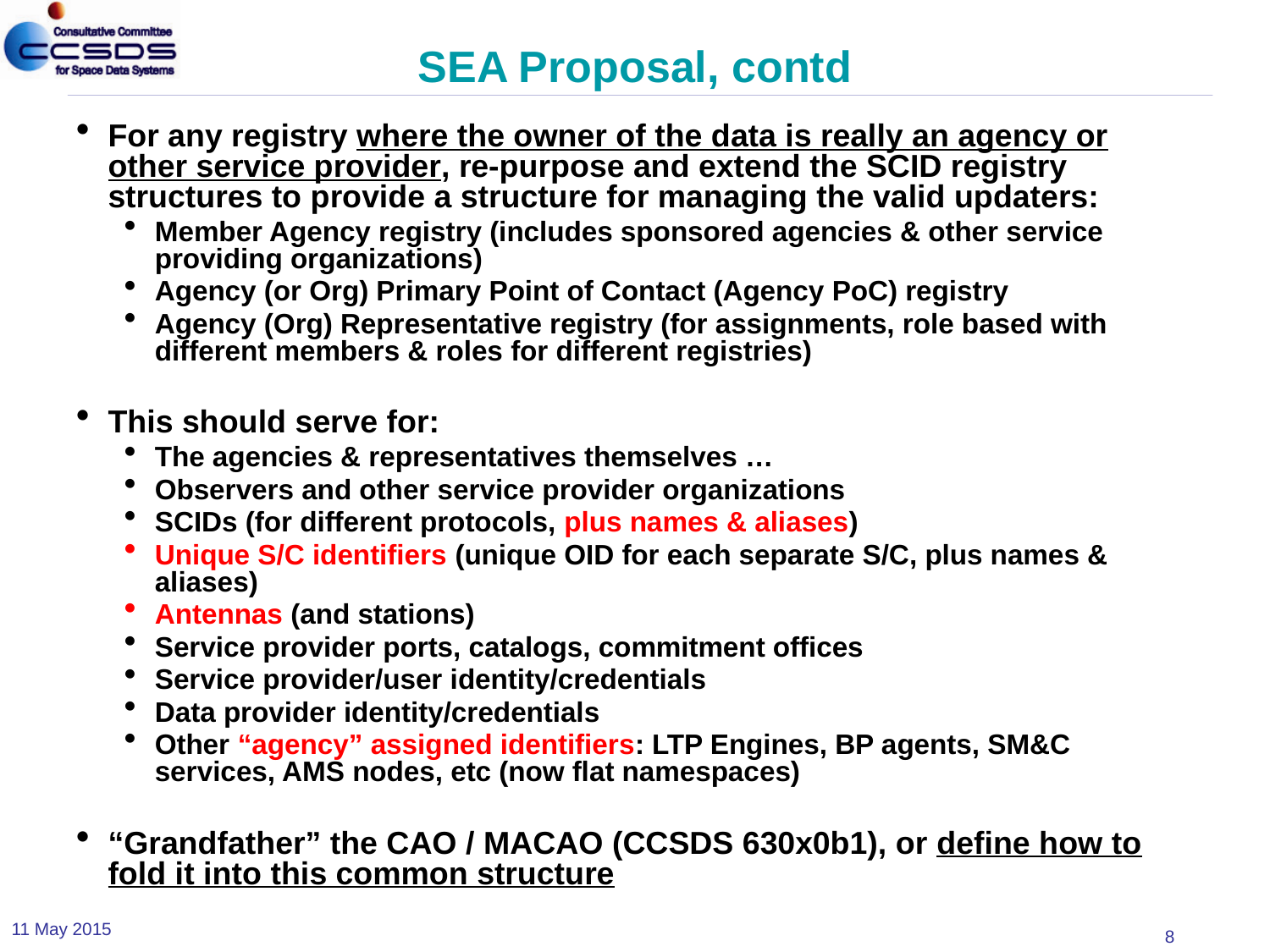

# SEA Proposal, contd
For any registry where the owner of the data is really an agency or other service provider, re-purpose and extend the SCID registry structures to provide a structure for managing the valid updaters:
Member Agency registry (includes sponsored agencies & other service providing organizations)
Agency (or Org) Primary Point of Contact (Agency PoC) registry
Agency (Org) Representative registry (for assignments, role based with different members & roles for different registries)

This should serve for:
The agencies & representatives themselves …
Observers and other service provider organizations
SCIDs (for different protocols, plus names & aliases)
Unique S/C identifiers (unique OID for each separate S/C, plus names & aliases)
Antennas (and stations)
Service provider ports, catalogs, commitment offices
Service provider/user identity/credentials
Data provider identity/credentials
Other “agency” assigned identifiers: LTP Engines, BP agents, SM&C services, AMS nodes, etc (now flat namespaces)

“Grandfather” the CAO / MACAO (CCSDS 630x0b1), or define how to fold it into this common structure
11 May 2015